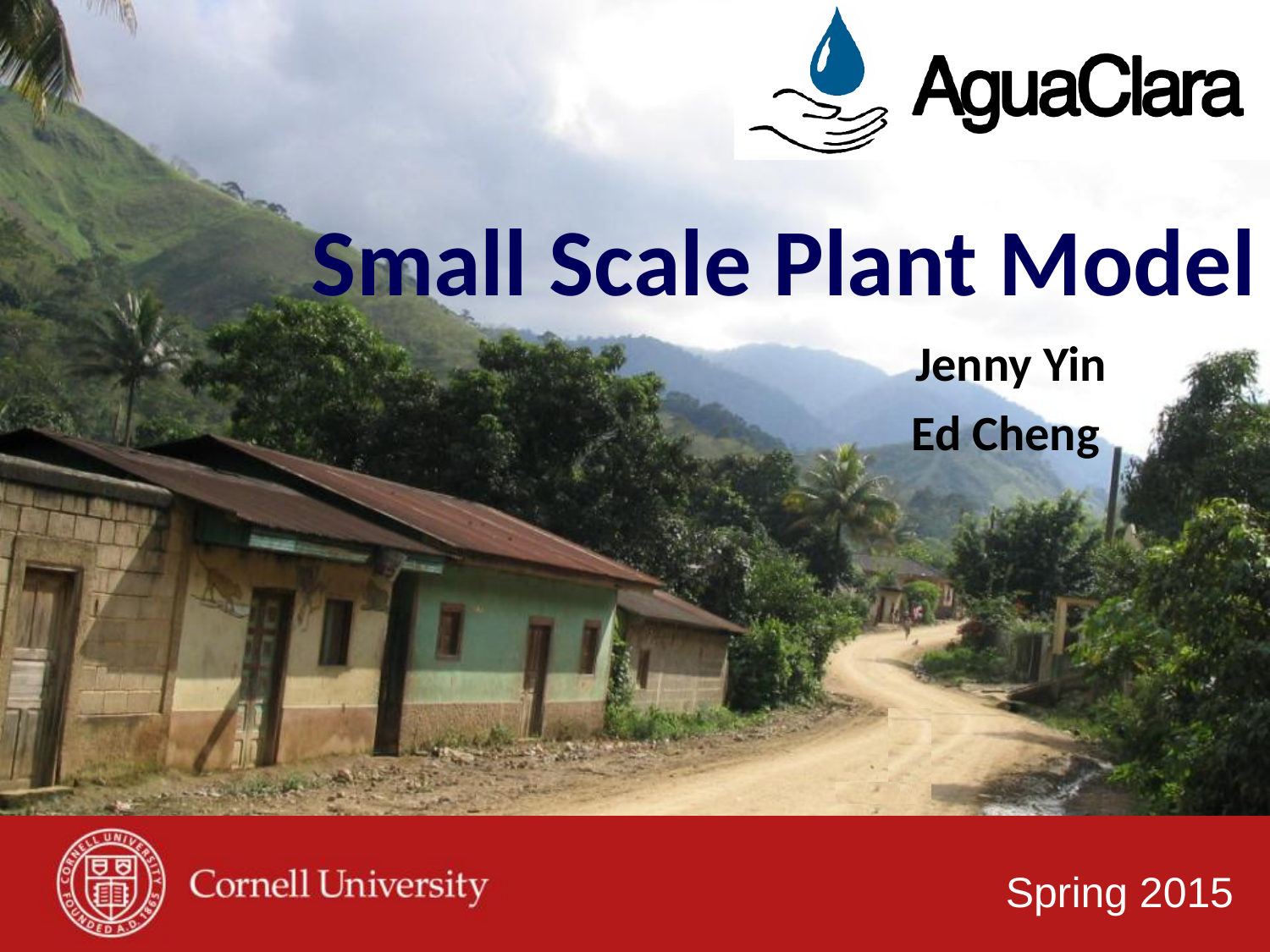

# Small Scale Plant Model
   Jenny Yin
 Ed Cheng
Spring 2015